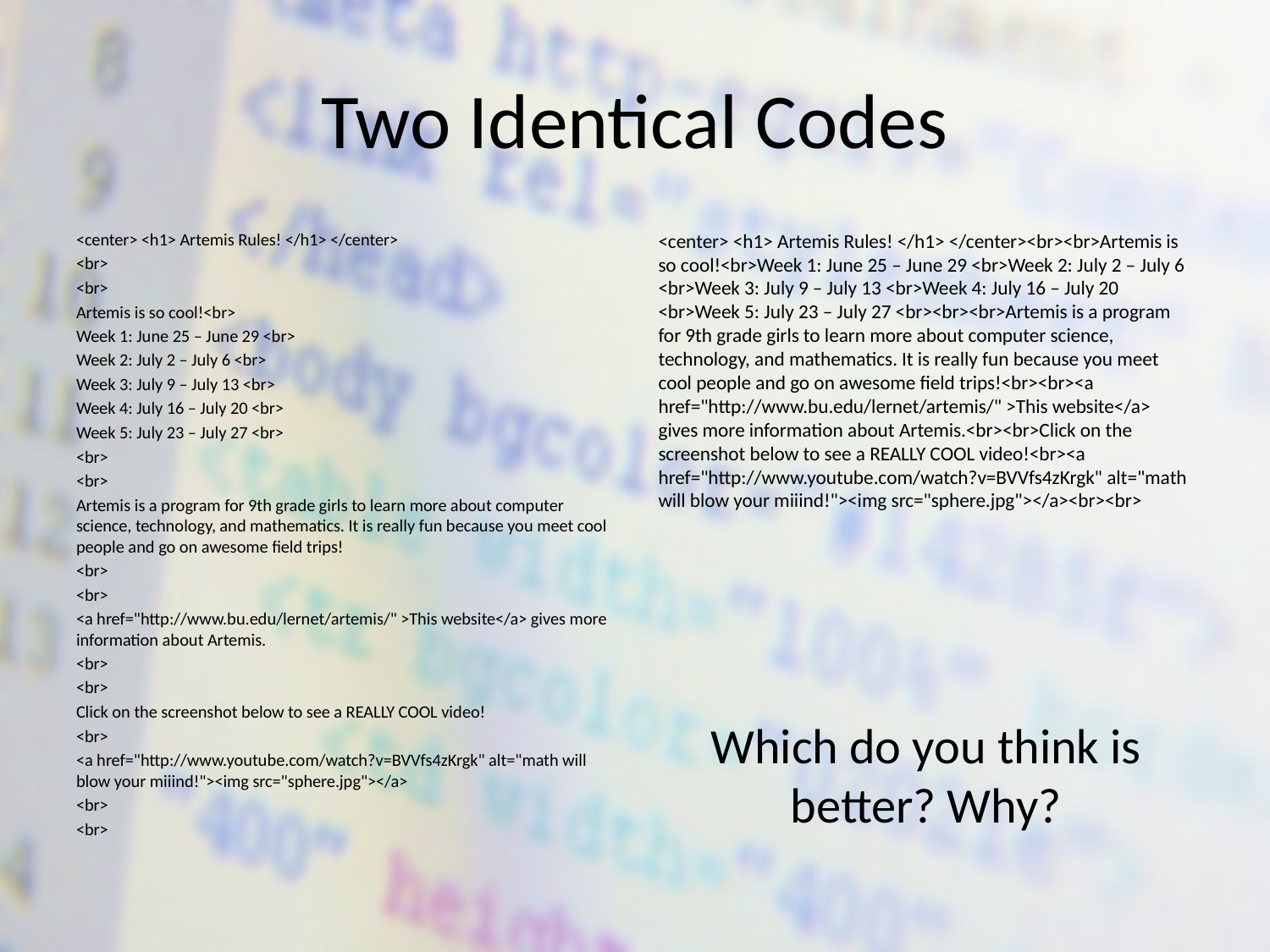

# Two Identical Codes
<center> <h1> Artemis Rules! </h1> </center>
<br>
<br>
Artemis is so cool!<br>
Week 1: June 25 – June 29 <br>
Week 2: July 2 – July 6 <br>
Week 3: July 9 – July 13 <br>
Week 4: July 16 – July 20 <br>
Week 5: July 23 – July 27 <br>
<br>
<br>
Artemis is a program for 9th grade girls to learn more about computer science, technology, and mathematics. It is really fun because you meet cool people and go on awesome field trips!
<br>
<br>
<a href="http://www.bu.edu/lernet/artemis/" >This website</a> gives more information about Artemis.
<br>
<br>
Click on the screenshot below to see a REALLY COOL video!
<br>
<a href="http://www.youtube.com/watch?v=BVVfs4zKrgk" alt="math will blow your miiind!"><img src="sphere.jpg"></a>
<br>
<br>
<center> <h1> Artemis Rules! </h1> </center><br><br>Artemis is so cool!<br>Week 1: June 25 – June 29 <br>Week 2: July 2 – July 6 <br>Week 3: July 9 – July 13 <br>Week 4: July 16 – July 20 <br>Week 5: July 23 – July 27 <br><br><br>Artemis is a program for 9th grade girls to learn more about computer science, technology, and mathematics. It is really fun because you meet cool people and go on awesome field trips!<br><br><a href="http://www.bu.edu/lernet/artemis/" >This website</a> gives more information about Artemis.<br><br>Click on the screenshot below to see a REALLY COOL video!<br><a href="http://www.youtube.com/watch?v=BVVfs4zKrgk" alt="math will blow your miiind!"><img src="sphere.jpg"></a><br><br>

Which do you think is better? Why?